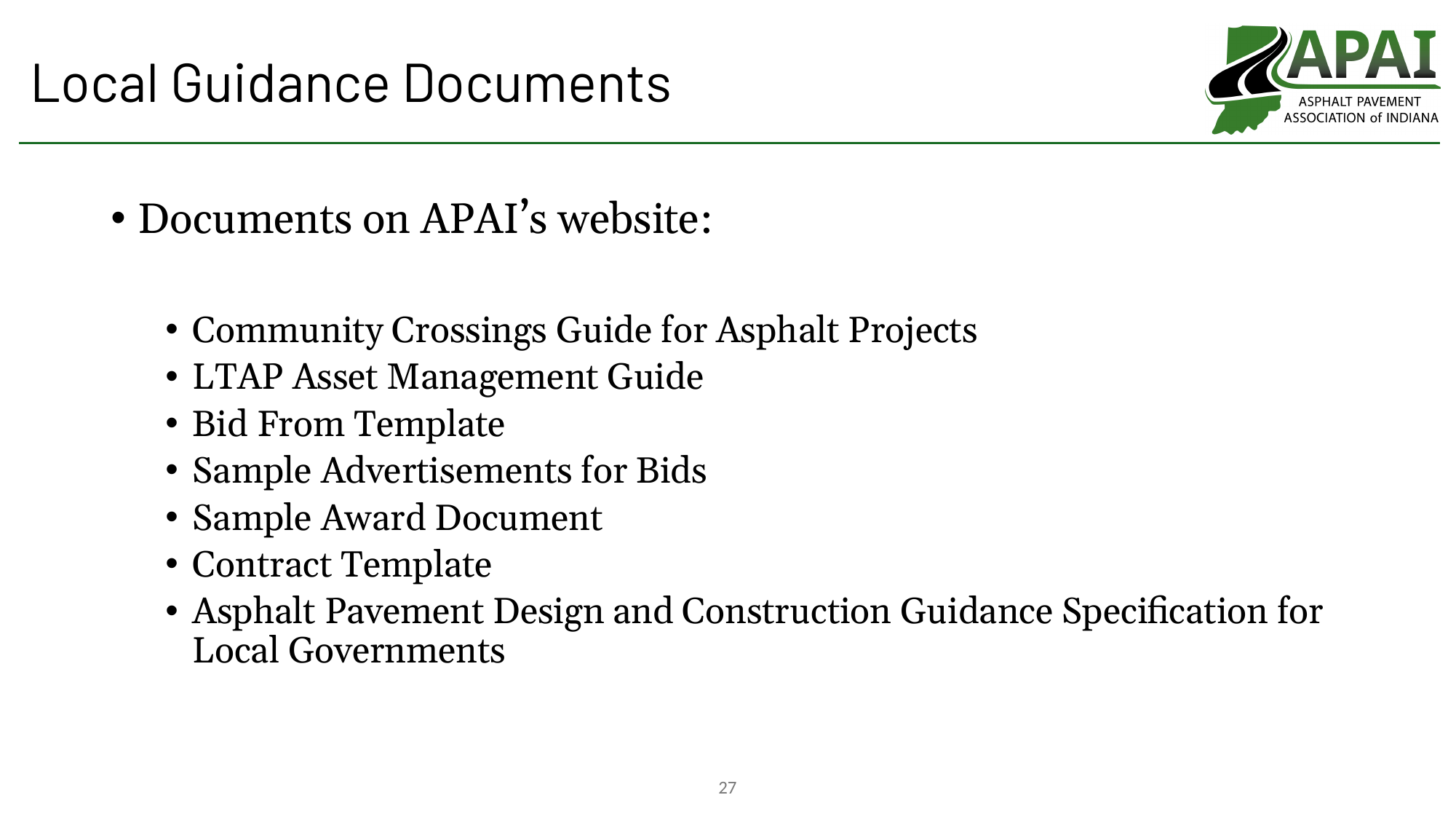

# Local Guidance Documents
Documents on APAI’s website:

Community Crossings Guide for Asphalt Projects
LTAP Asset Management Guide
Bid From Template
Sample Advertisements for Bids
Sample Award Document
Contract Template
Asphalt Pavement Design and Construction Guidance Specification for Local Governments

27